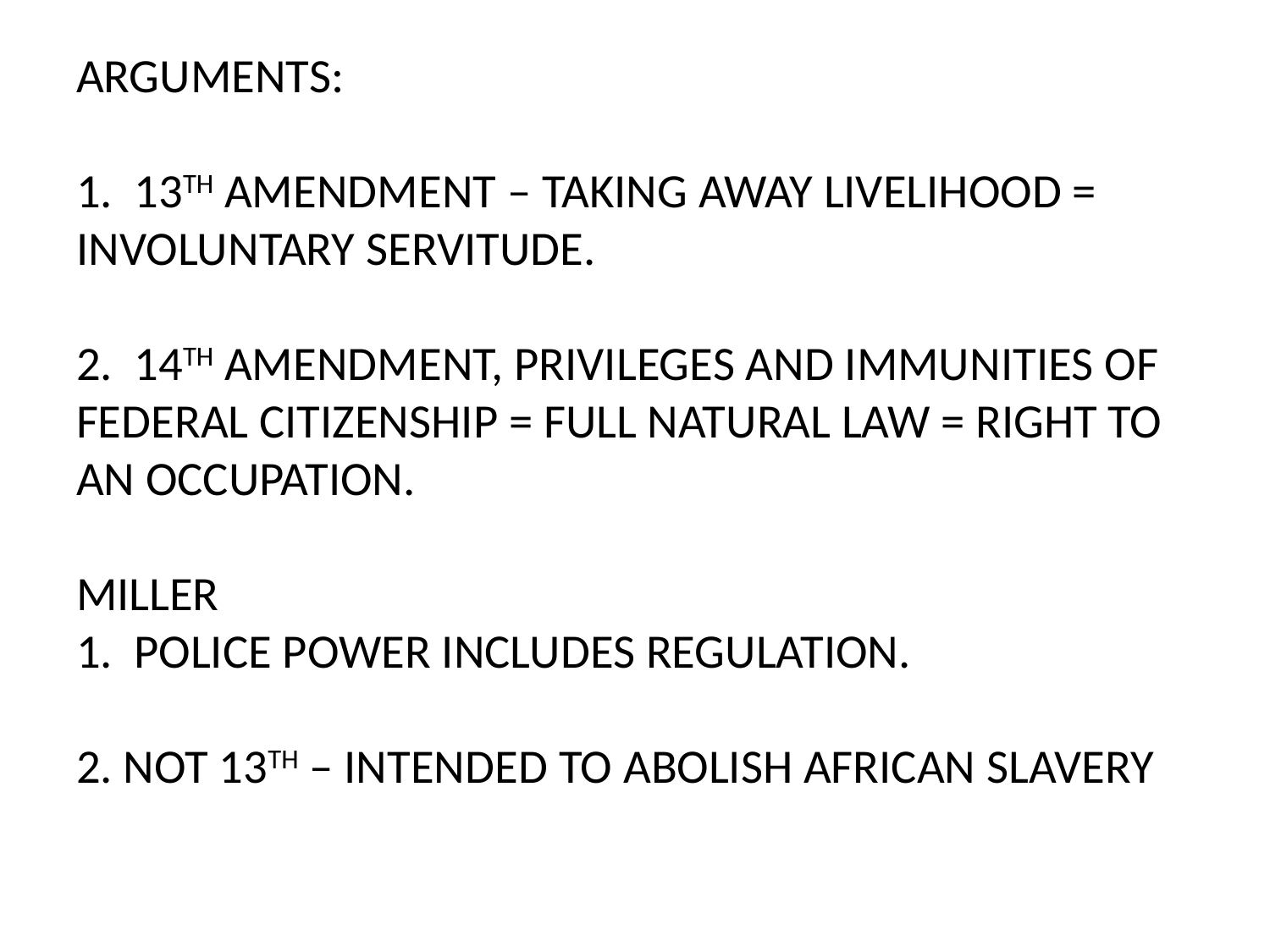

# ARGUMENTS: 1.  13TH AMENDMENT – TAKING AWAY LIVELIHOOD = INVOLUNTARY SERVITUDE. 2.  14TH AMENDMENT, PRIVILEGES AND IMMUNITIES OF FEDERAL CITIZENSHIP = FULL NATURAL LAW = RIGHT TO AN OCCUPATION. MILLER 1.  POLICE POWER INCLUDES REGULATION. 2. NOT 13TH – INTENDED TO ABOLISH AFRICAN SLAVERY